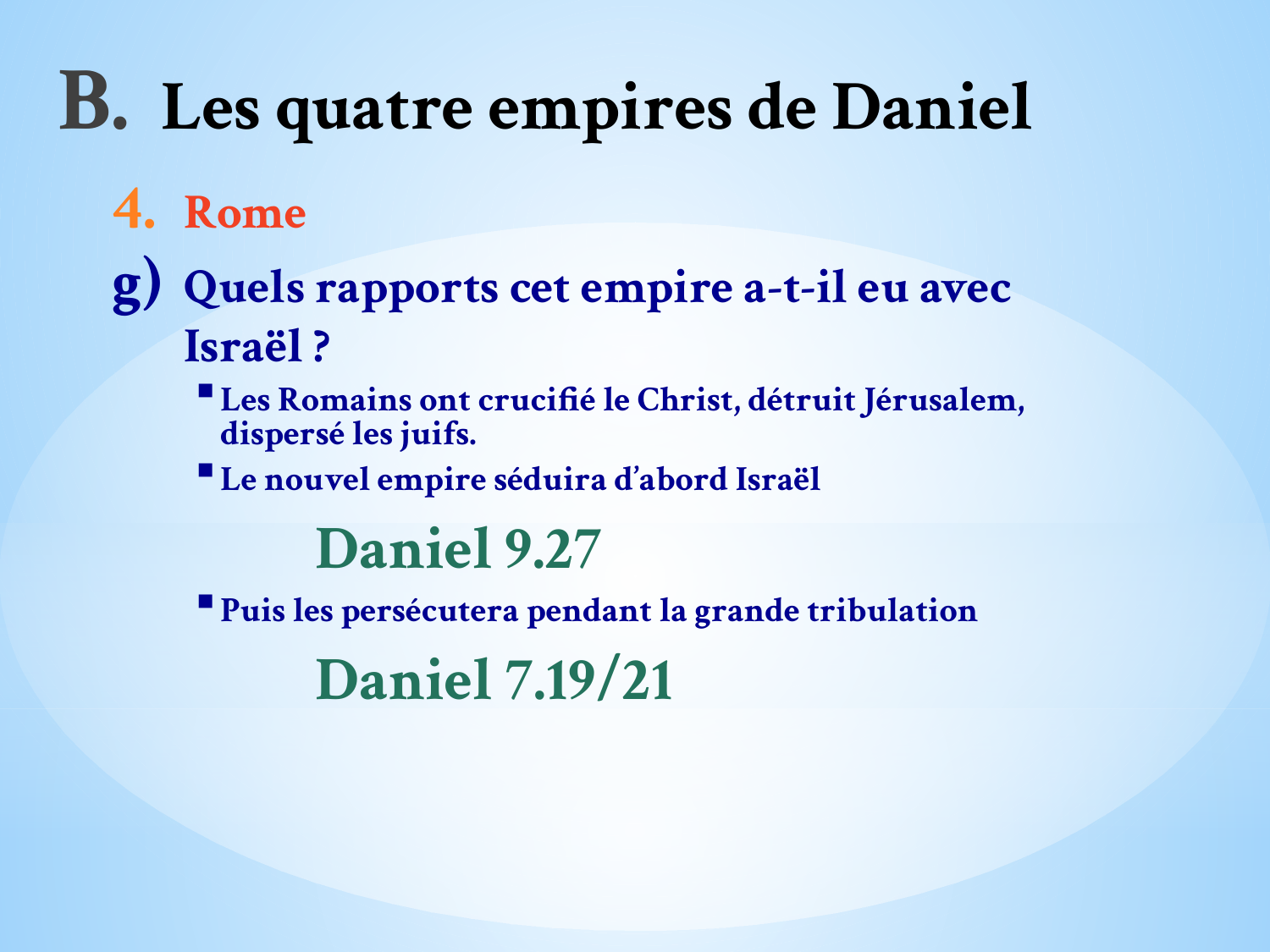

# Les quatre empires de Daniel
Rome
Quels rapports cet empire a-t-il eu avec Israël ?
Les Romains ont crucifié le Christ, détruit Jérusalem, dispersé les juifs.
Le nouvel empire séduira d’abord Israël
Daniel 9.27
Puis les persécutera pendant la grande tribulation
Daniel 7.19/21